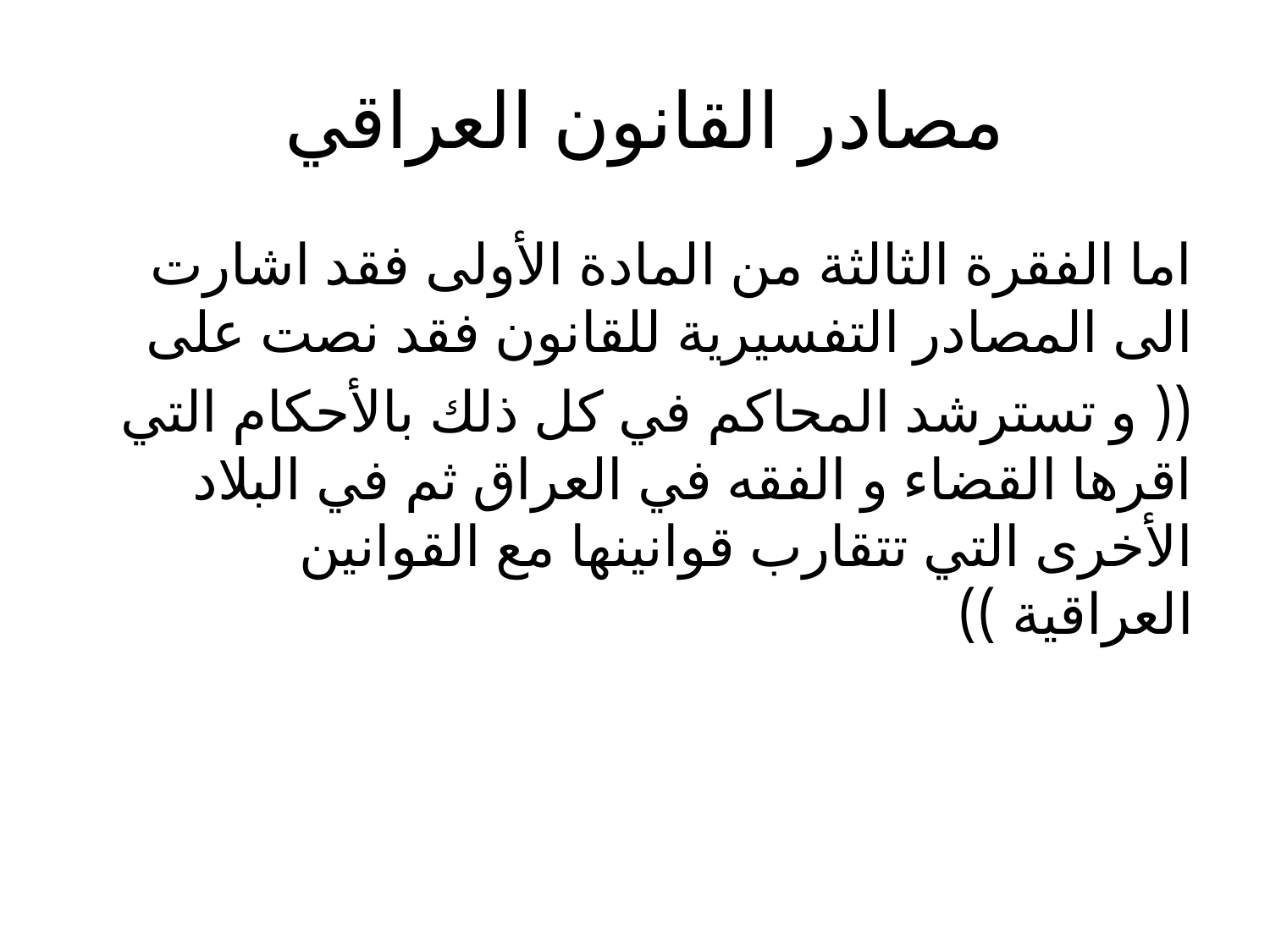

# مصادر القانون العراقي
اما الفقرة الثالثة من المادة الأولى فقد اشارت الى المصادر التفسيرية للقانون فقد نصت على
(( و تسترشد المحاكم في كل ذلك بالأحكام التي اقرها القضاء و الفقه في العراق ثم في البلاد الأخرى التي تتقارب قوانينها مع القوانين العراقية ))